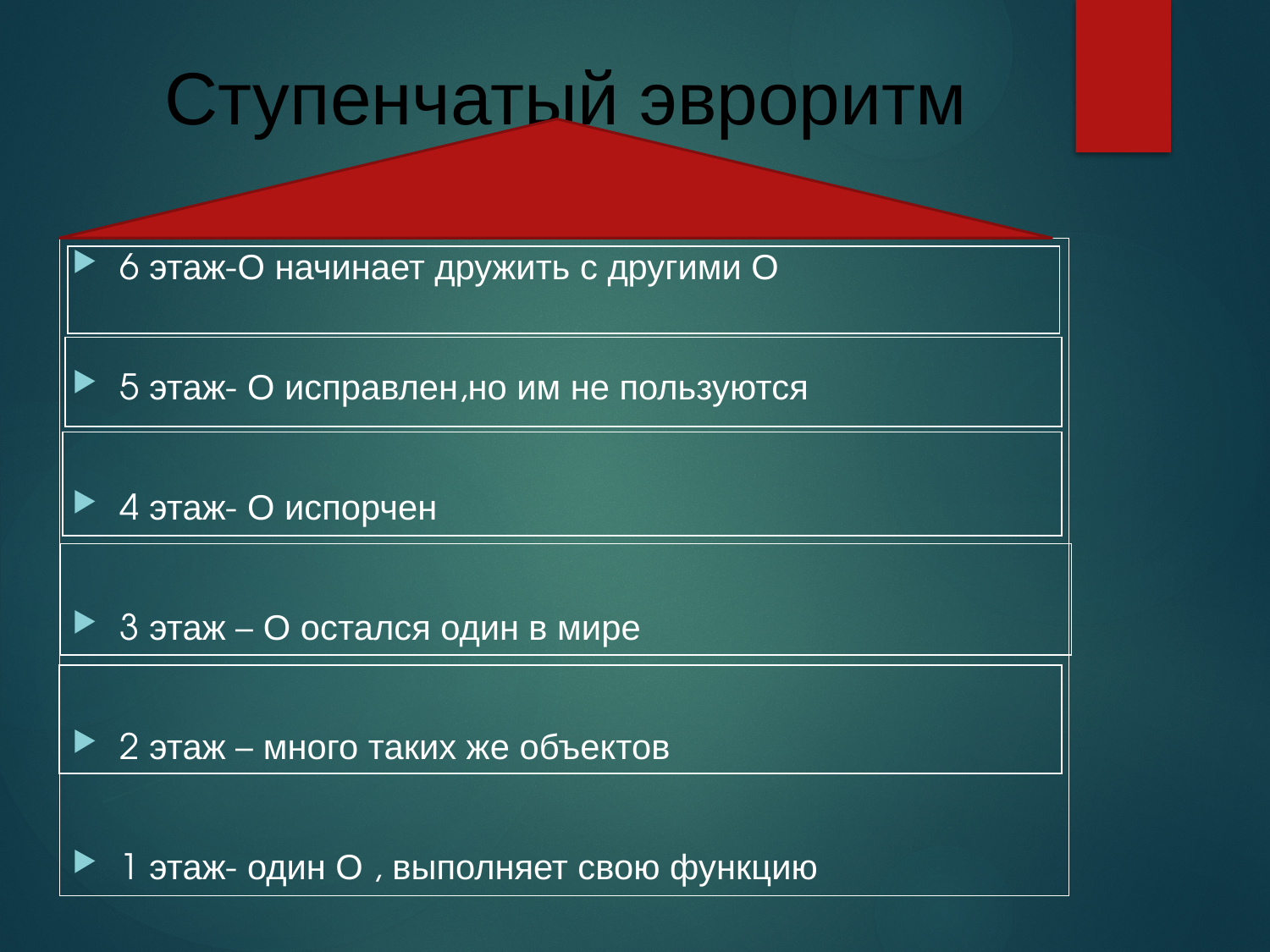

# Ступенчатый эвроритм

6 этаж-О начинает дружить с другими О

5 этаж- О исправлен,но им не пользуются

4 этаж- О испорчен

3 этаж – О остался один в мире

2 этаж – много таких же объектов

1 этаж- один О , выполняет свою функцию
|  |
| --- |
|  |
| --- |
|  |
| --- |
|  |
| --- |
|  |
| --- |